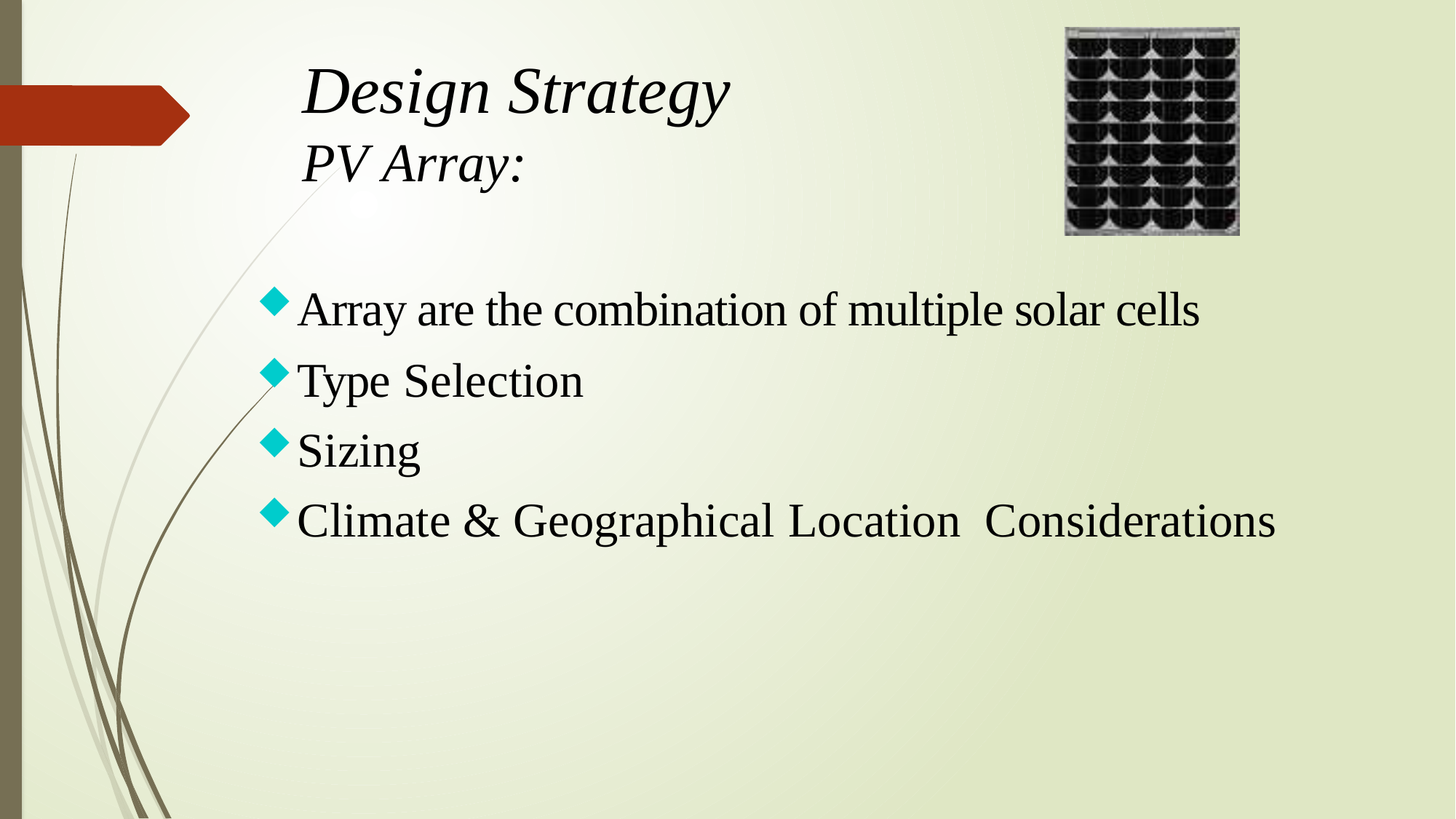

# Design Strategy
PV Array:
Array are the combination of multiple solar cells
Type Selection
Sizing
Climate & Geographical Location  Considerations